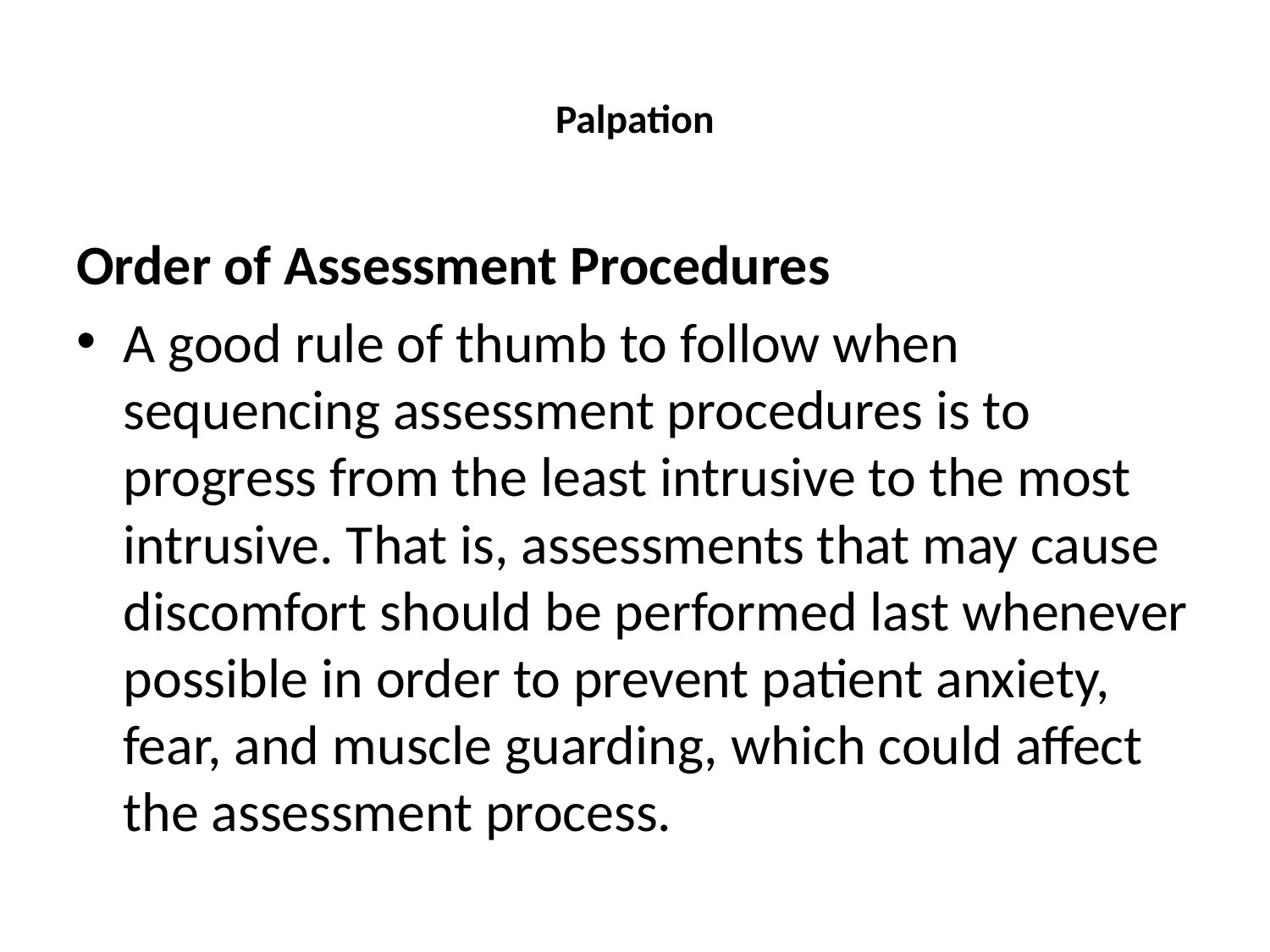

# Palpation
Order of Assessment Procedures
A good rule of thumb to follow when sequencing assessment procedures is to progress from the least intrusive to the most intrusive. That is, assessments that may cause discomfort should be performed last whenever possible in order to prevent patient anxiety, fear, and muscle guarding, which could affect the assessment process.